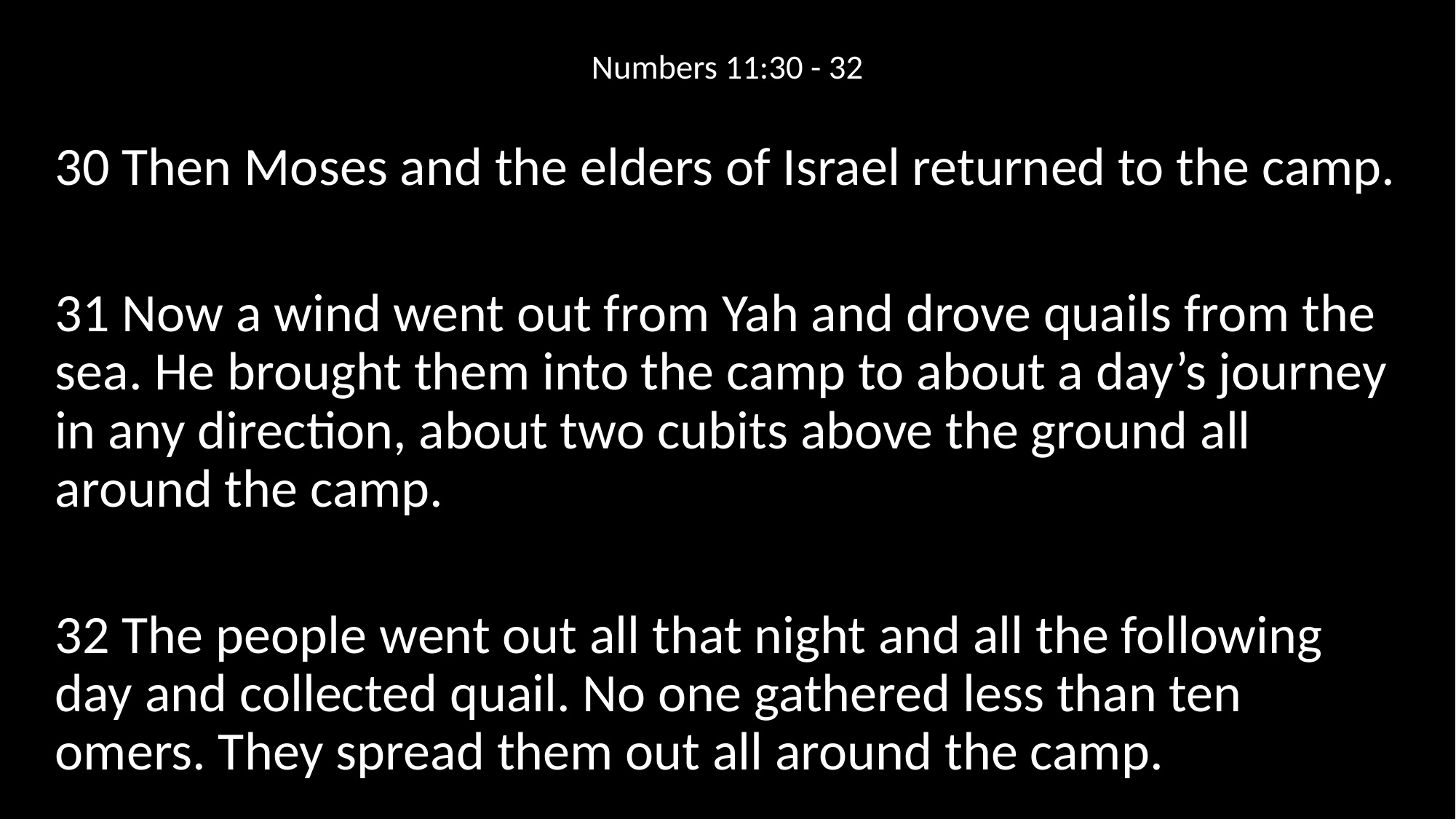

# Numbers 11:30 - 32
30 Then Moses and the elders of Israel returned to the camp.

31 Now a wind went out from Yah and drove quails from the sea. He brought them into the camp to about a day’s journey in any direction, about two cubits above the ground all around the camp.

32 The people went out all that night and all the following day and collected quail. No one gathered less than ten omers. They spread them out all around the camp.